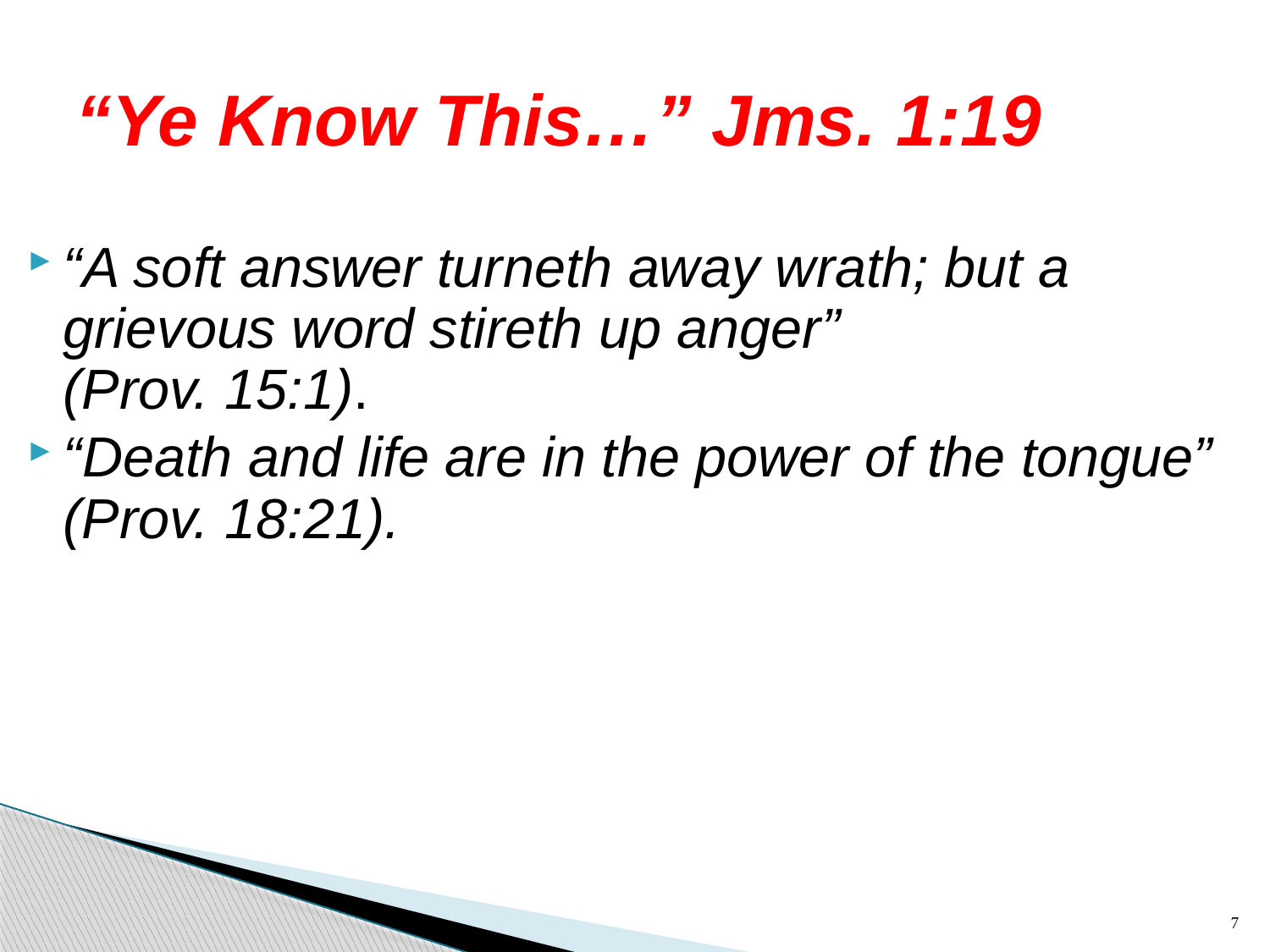

# “Ye Know This…” Jms. 1:19
“A soft answer turneth away wrath; but a grievous word stireth up anger”
(Prov. 15:1).
“Death and life are in the power of the tongue” (Prov. 18:21).

7